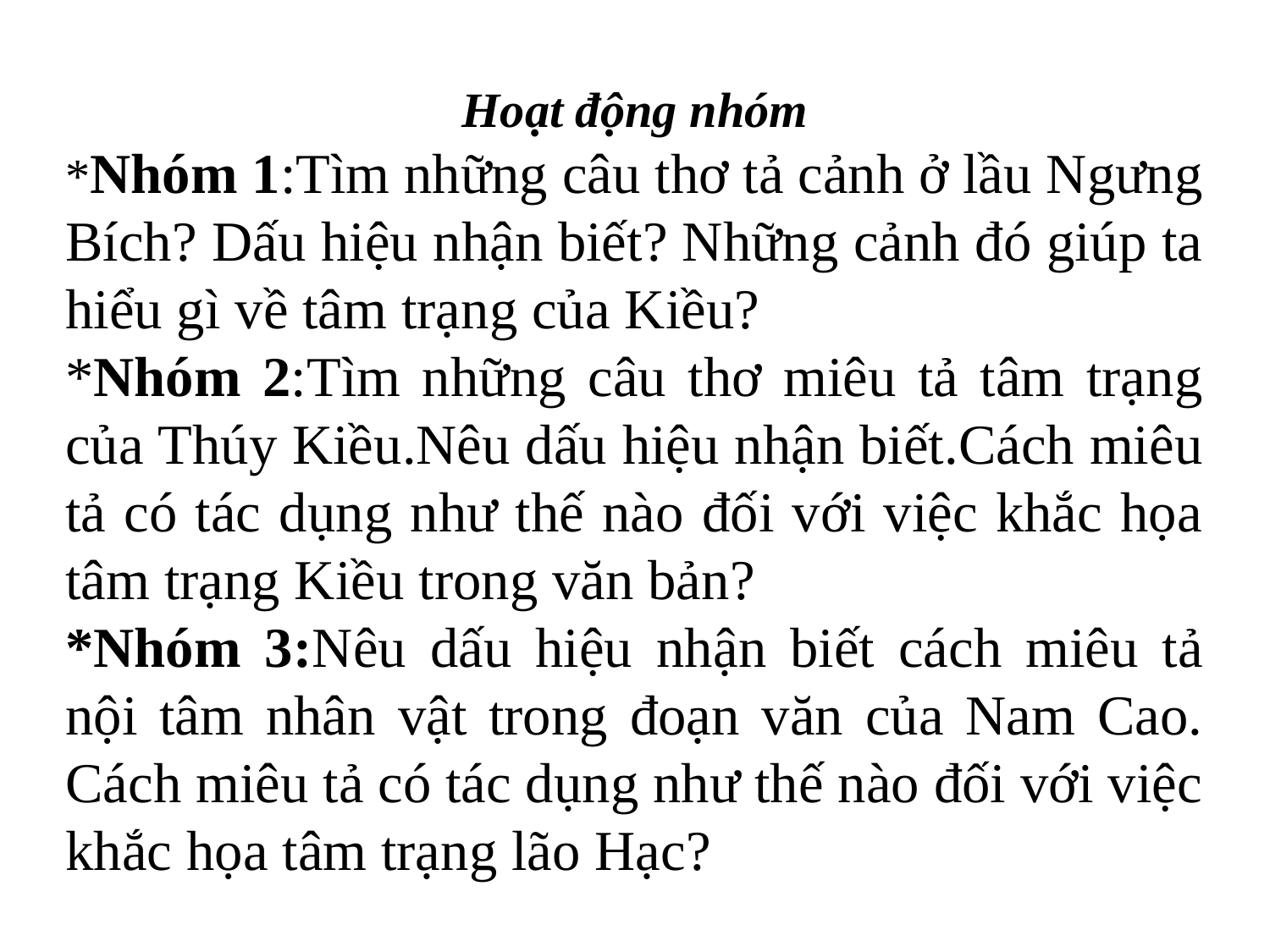

Hoạt động nhóm
*Nhóm 1:Tìm những câu thơ tả cảnh ở lầu Ngưng Bích? Dấu hiệu nhận biết? Những cảnh đó giúp ta hiểu gì về tâm trạng của Kiều?
*Nhóm 2:Tìm những câu thơ miêu tả tâm trạng của Thúy Kiều.Nêu dấu hiệu nhận biết.Cách miêu tả có tác dụng như thế nào đối với việc khắc họa tâm trạng Kiều trong văn bản?
*Nhóm 3:Nêu dấu hiệu nhận biết cách miêu tả nội tâm nhân vật trong đoạn văn của Nam Cao. Cách miêu tả có tác dụng như thế nào đối với việc khắc họa tâm trạng lão Hạc?